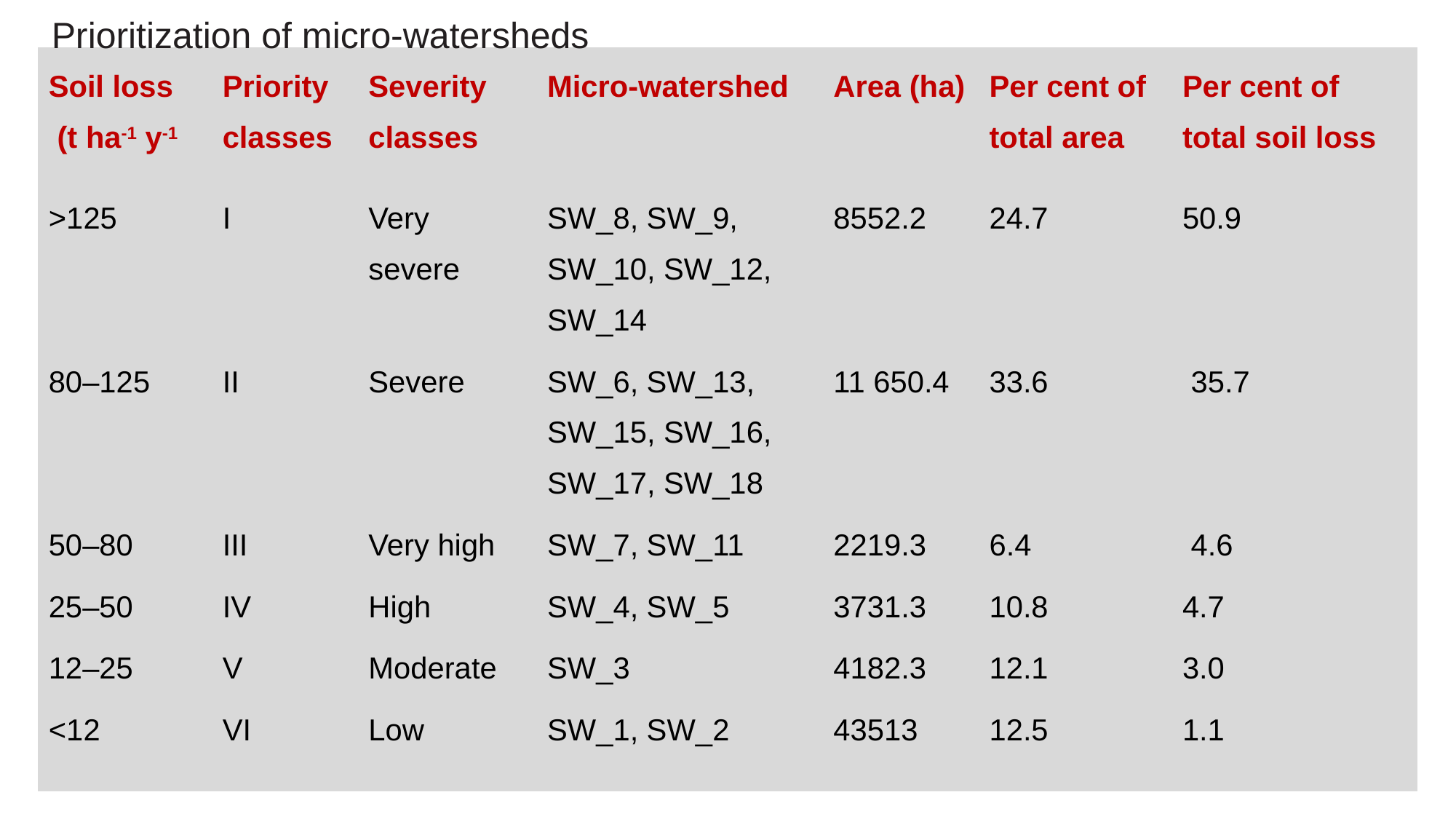

Prioritization of micro-watersheds
| Soil loss (t ha-1 y-1 | Priority classes | Severity classes | Micro-watershed | Area (ha) | Per cent of total area | Per cent of total soil loss |
| --- | --- | --- | --- | --- | --- | --- |
| >125 | I | Very severe | SW\_8, SW\_9, SW\_10, SW\_12, SW\_14 | 8552.2 | 24.7 | 50.9 |
| 80–125 | II | Severe | SW\_6, SW\_13, SW\_15, SW\_16, SW\_17, SW\_18 | 11 650.4 | 33.6 | 35.7 |
| 50–80 | III | Very high | SW\_7, SW\_11 | 2219.3 | 6.4 | 4.6 |
| 25–50 | IV | High | SW\_4, SW\_5 | 3731.3 | 10.8 | 4.7 |
| 12–25 | V | Moderate | SW\_3 | 4182.3 | 12.1 | 3.0 |
| <12 | VI | Low | SW\_1, SW\_2 | 43513 | 12.5 | 1.1 |